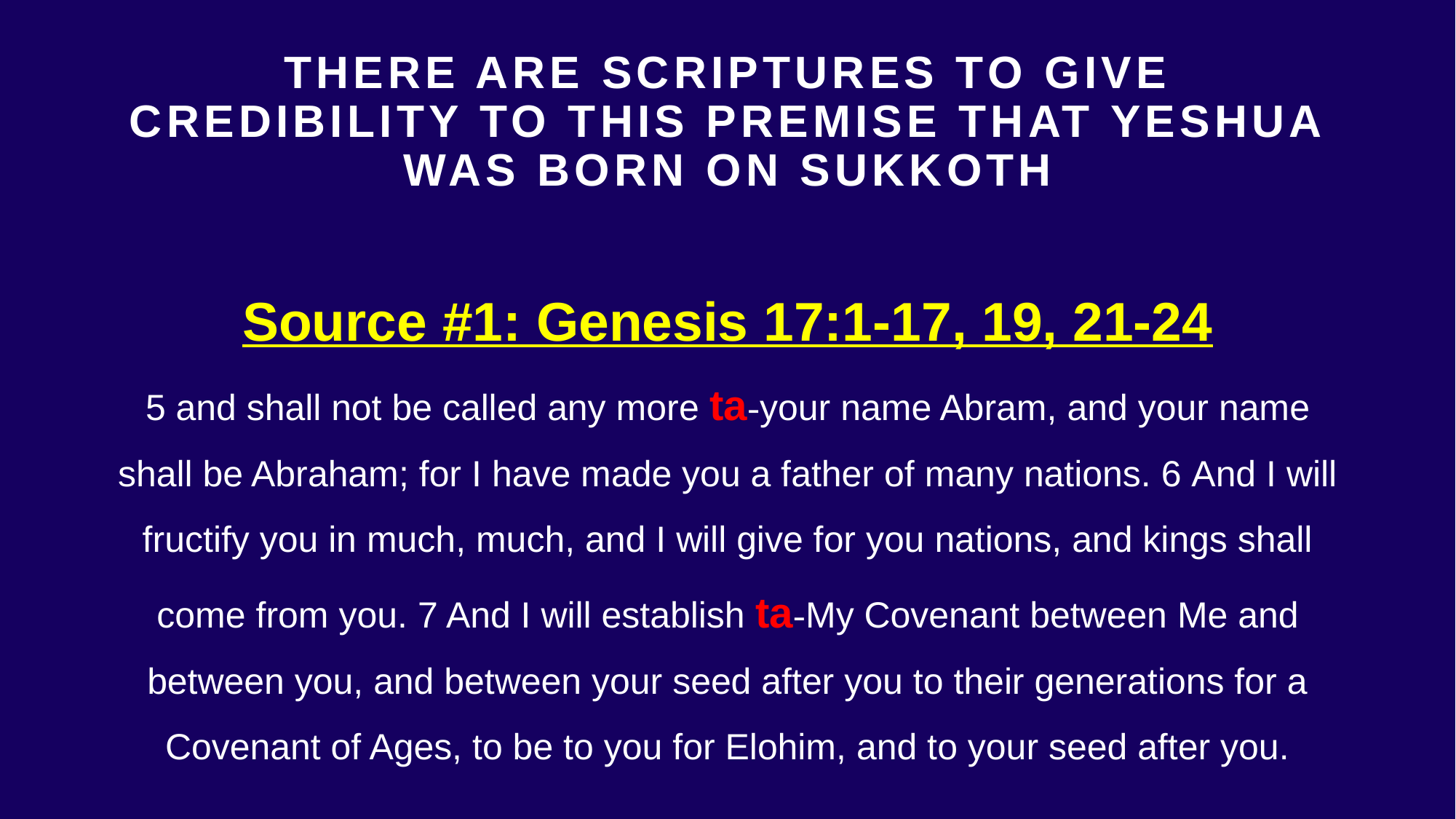

# THERE ARE SCRIPTURES TO GIVE Credibility TO THIS PREMISE that yeshua was born on sukkoth
Source #1: Genesis 17:1-17, 19, 21-24
5 and shall not be called any more ta-your name Abram, and your name shall be Abraham; for I have made you a father of many nations. 6 And I will fructify you in much, much, and I will give for you nations, and kings shall come from you. 7 And I will establish ta-My Covenant between Me and between you, and between your seed after you to their generations for a Covenant of Ages, to be to you for Elohim, and to your seed after you.